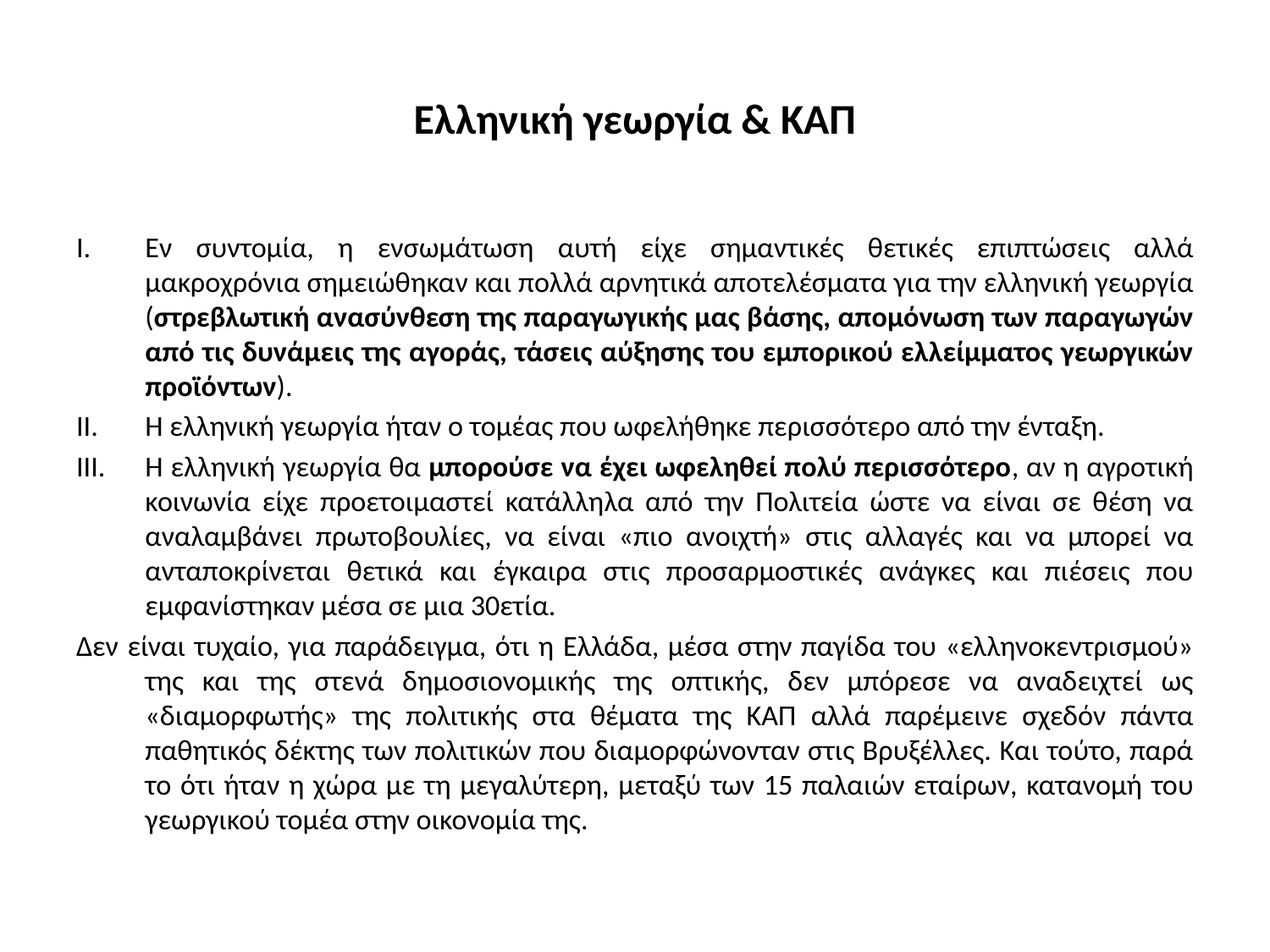

# Ελληνική γεωργία & ΚΑΠ
Εν συντομία, η ενσωμάτωση αυτή είχε σημαντικές θετικές επιπτώσεις αλλά μακροχρόνια σημειώθηκαν και πολλά αρνητικά αποτελέσματα για την ελληνική γεωργία (στρεβλωτική ανασύνθεση της παραγωγικής μας βάσης, απομόνωση των παραγωγών από τις δυνάμεις της αγοράς, τάσεις αύξησης του εμπορικού ελλείμματος γεωργικών προϊόντων).
Η ελληνική γεωργία ήταν ο τομέας που ωφελήθηκε περισσότερο από την ένταξη.
Η ελληνική γεωργία θα μπορούσε να έχει ωφεληθεί πολύ περισσότερο, αν η αγροτική κοινωνία είχε προετοιμαστεί κατάλληλα από την Πολιτεία ώστε να είναι σε θέση να αναλαμβάνει πρωτοβουλίες, να είναι «πιο ανοιχτή» στις αλλαγές και να μπορεί να ανταποκρίνεται θετικά και έγκαιρα στις προσαρμοστικές ανάγκες και πιέσεις που εμφανίστηκαν μέσα σε μια 30ετία.
Δεν είναι τυχαίο, για παράδειγμα, ότι η Ελλάδα, μέσα στην παγίδα του «ελληνοκεντρισμού» της και της στενά δημοσιονομικής της οπτικής, δεν μπόρεσε να αναδειχτεί ως «διαμορφωτής» της πολιτικής στα θέματα της ΚΑΠ αλλά παρέμεινε σχεδόν πάντα παθητικός δέκτης των πολιτικών που διαμορφώνονταν στις Βρυξέλλες. Και τούτο, παρά το ότι ήταν η χώρα με τη μεγαλύτερη, μεταξύ των 15 παλαιών εταίρων, κατανομή του γεωργικού τομέα στην οικονομία της.